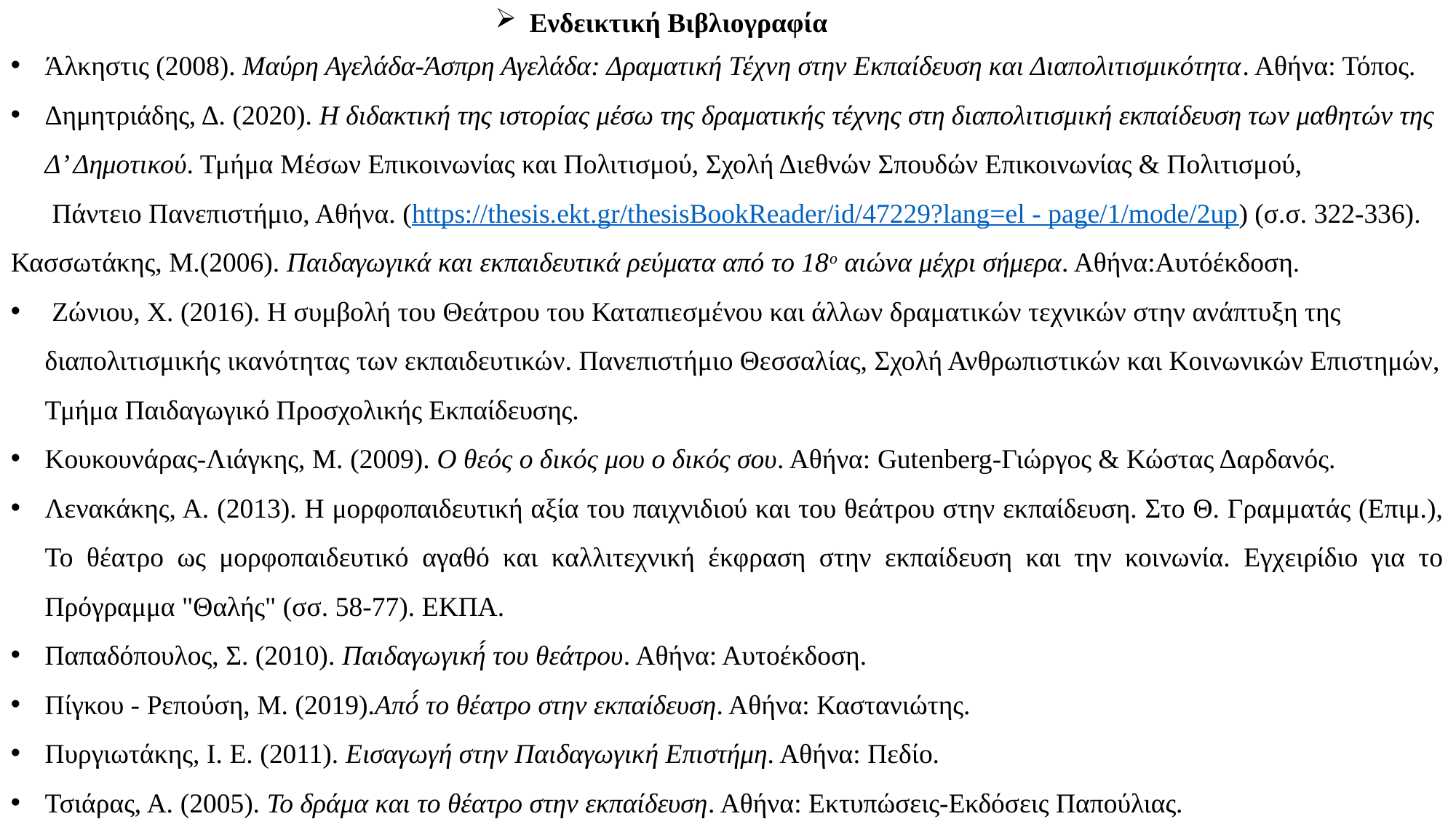

Ενδεικτική Βιβλιογραφία
Άλκηστις (2008). Μαύρη Αγελάδα-Άσπρη Αγελάδα: Δραματική Τέχνη στην Εκπαίδευση και Διαπολιτισμικότητα. Αθήνα: Τόπος.
Δημητριάδης, Δ. (2020). Η διδακτική της ιστορίας μέσω της δραματικής τέχνης στη διαπολιτισμική εκπαίδευση των μαθητών της Δ’ Δημοτικού. Τμήμα Μέσων Επικοινωνίας και Πολιτισμού, Σχολή Διεθνών Σπουδών Επικοινωνίας & Πολιτισμού,
      Πάντειο Πανεπιστήμιο, Αθήνα. (https://thesis.ekt.gr/thesisBookReader/id/47229?lang=el - page/1/mode/2up) (σ.σ. 322-336). Κασσωτάκης, Μ.(2006). Παιδαγωγικά και εκπαιδευτικά ρεύματα από το 18ο αιώνα μέχρι σήμερα. Αθήνα:Αυτόέκδοση.
 Ζώνιου, Χ. (2016). Η συμβολή του Θεάτρου του Καταπιεσμένου και άλλων δραματικών τεχνικών στην ανάπτυξη της διαπολιτισμικής ικανότητας των εκπαιδευτικών. Πανεπιστήμιο Θεσσαλίας, Σχολή Ανθρωπιστικών και Κοινωνικών Επιστημών, Τμήμα Παιδαγωγικό Προσχολικής Εκπαίδευσης.
Κουκουνάρας-Λιάγκης, Μ. (2009). Ο θεός ο δικός μου ο δικός σου. Αθήνα: Gutenberg-Γιώργος & Κώστας Δαρδανός.
Λενακάκης, Α. (2013). Η μορφοπαιδευτική αξία του παιχνιδιού και του θεάτρου στην εκπαίδευση. Στο Θ. Γραμματάς (Επιμ.), Το θέατρο ως μορφοπαιδευτικό αγαθό και καλλιτεχνική έκφραση στην εκπαίδευση και την κοινωνία. Εγχειρίδιο για το Πρόγραμμα "Θαλής" (σσ. 58-77). ΕΚΠΑ.
Παπαδόπουλος, Σ. (2010). Παιδαγωγική́ του θεάτρου. Αθήνα: Αυτοέκδοση.
Πίγκου - Ρεπούση, Μ. (2019).Από́ το θέατρο στην εκπαίδευση. Αθήνα: Καστανιώτης.
Πυργιωτάκης, Ι. Ε. (2011). Εισαγωγή στην Παιδαγωγική Επιστήμη. Αθήνα: Πεδίο.
Τσιάρας, Α. (2005). Το δράμα και το θέατρο στην εκπαίδευση. Αθήνα: Εκτυπώσεις-Εκδόσεις Παπούλιας.